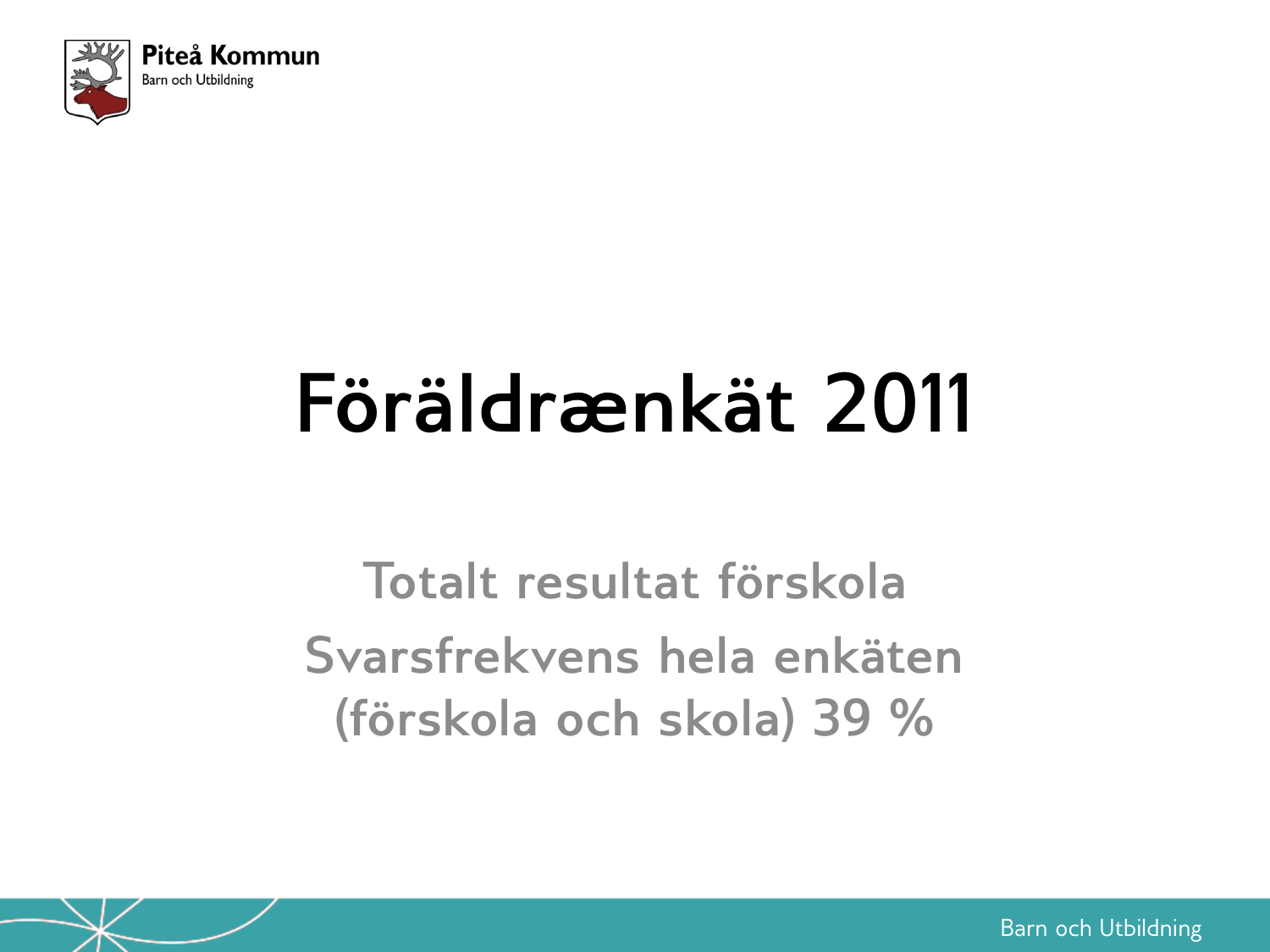

# Föräldraenkät 2011
Totalt resultat förskola
Svarsfrekvens hela enkäten (förskola och skola) 39 %